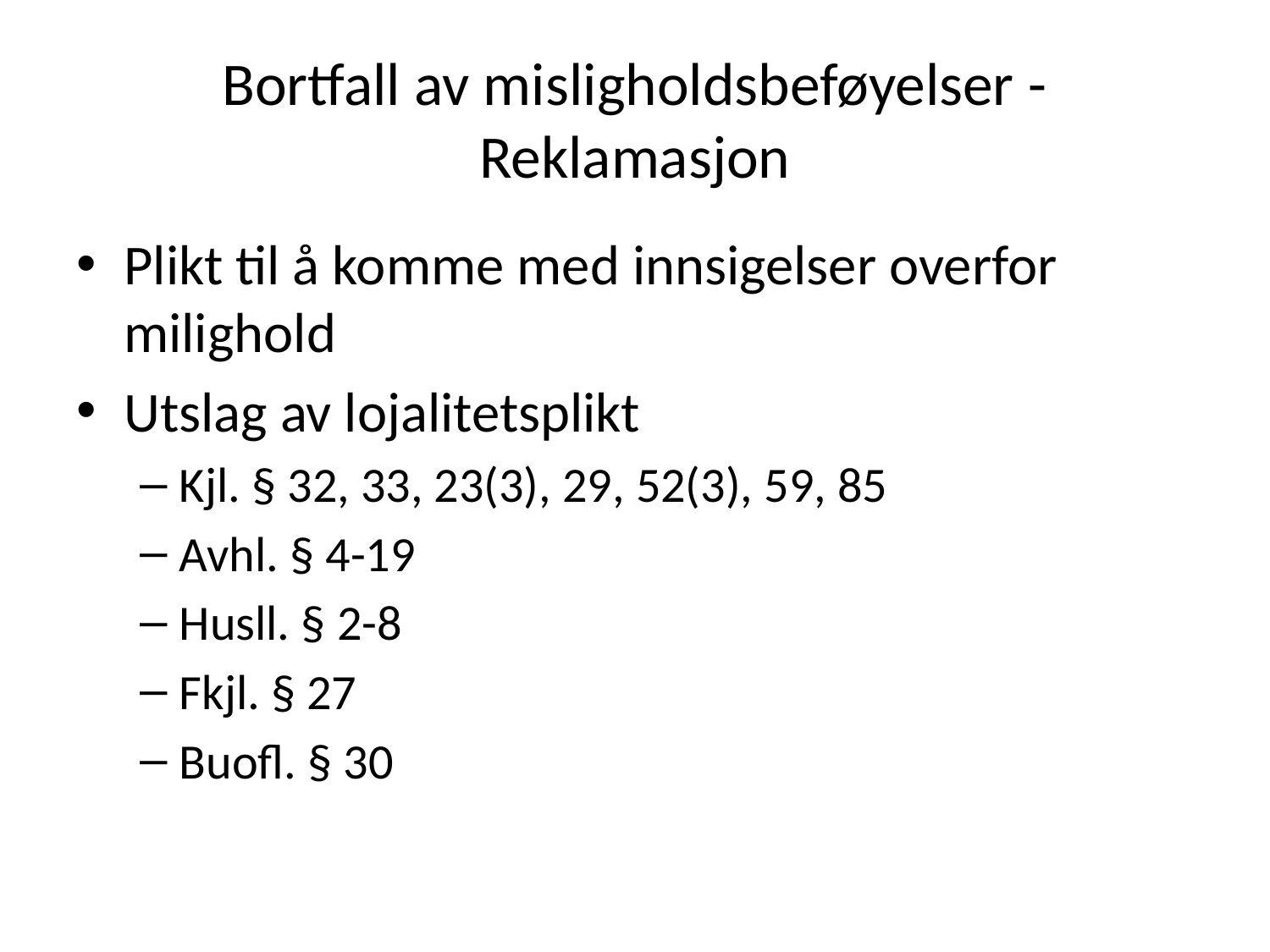

# Bortfall av misligholdsbeføyelser - Reklamasjon
Plikt til å komme med innsigelser overfor milighold
Utslag av lojalitetsplikt
Kjl. § 32, 33, 23(3), 29, 52(3), 59, 85
Avhl. § 4-19
Husll. § 2-8
Fkjl. § 27
Buofl. § 30